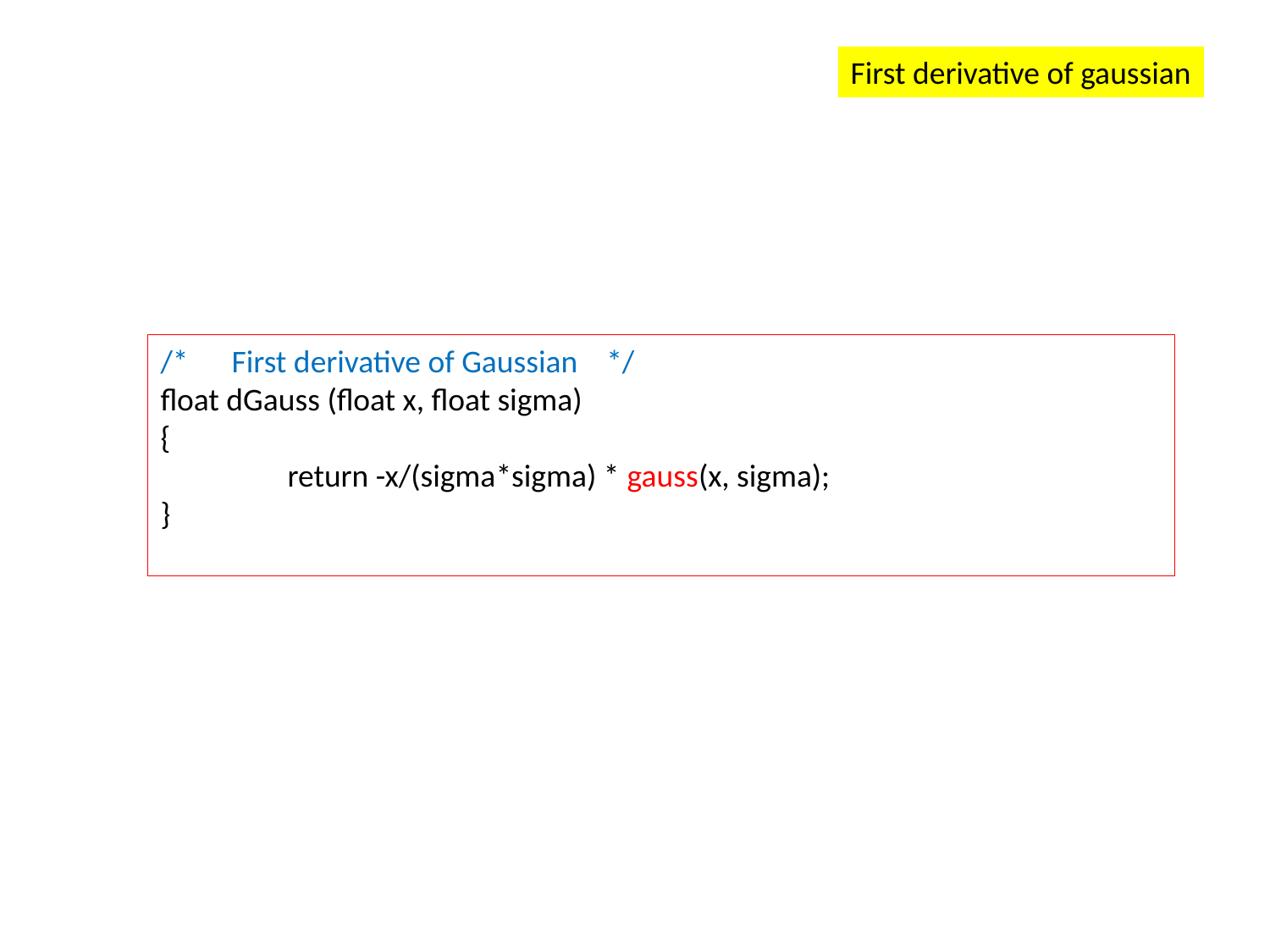

First derivative of gaussian
/*      First derivative of Gaussian    */
float dGauss (float x, float sigma)
{
	return -x/(sigma*sigma) * gauss(x, sigma);
}